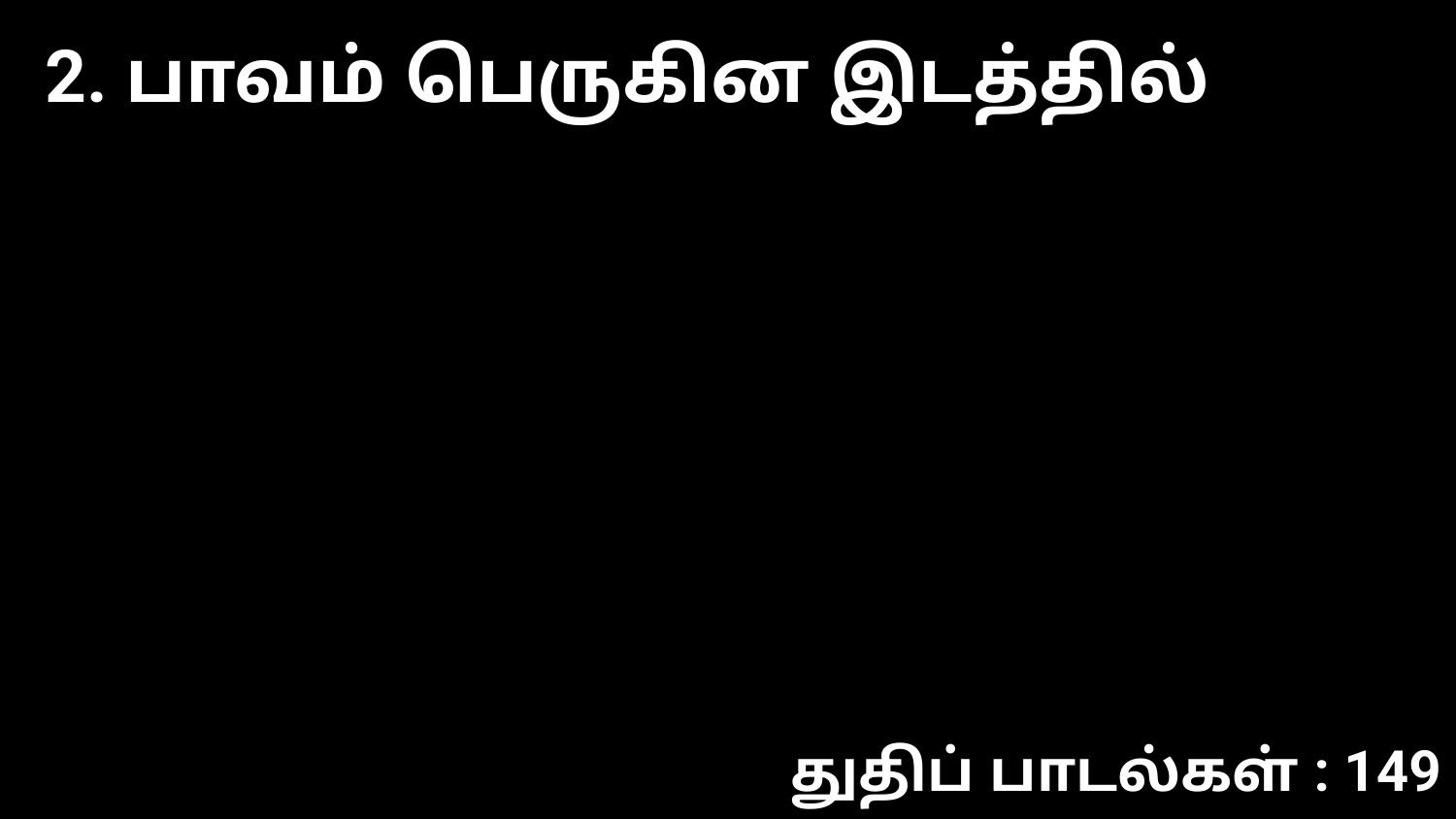

2. பாவம் பெருகின இடத்தில்
துதிப் பாடல்கள் : 149